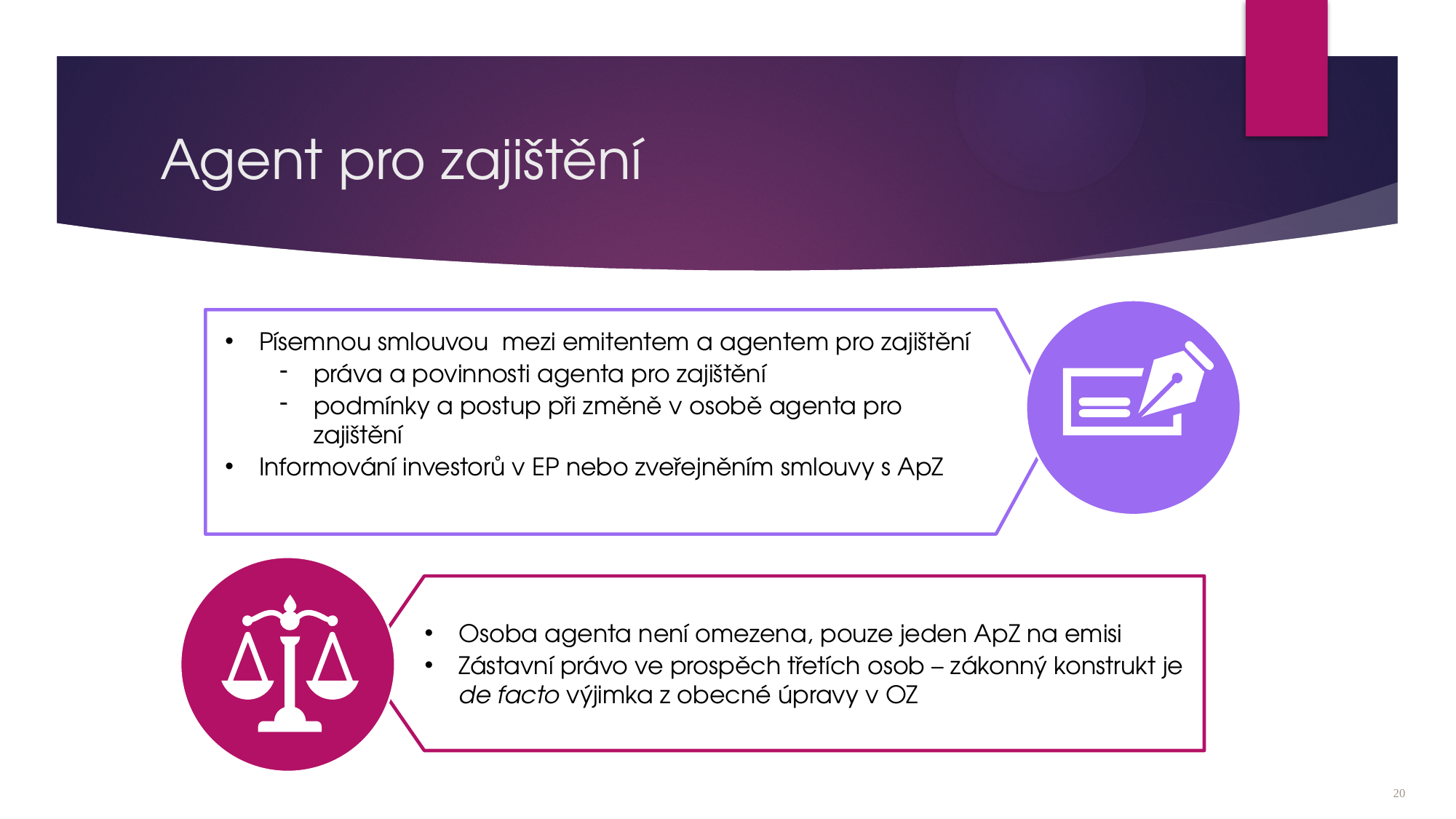

# Agent pro zajištění

Písemnou smlouvou  mezi emitentem a agentem pro zajištění
práva a povinnosti agenta pro zajištění
podmínky a postup při změně v osobě agenta pro zajištění
Informování investorů v EP nebo zveřejněním smlouvy s ApZ

Osoba agenta není omezena, pouze jeden ApZ na emisi
Zástavní právo ve prospěch třetích osob – zákonný konstrukt je de facto výjimka z obecné úpravy v OZ